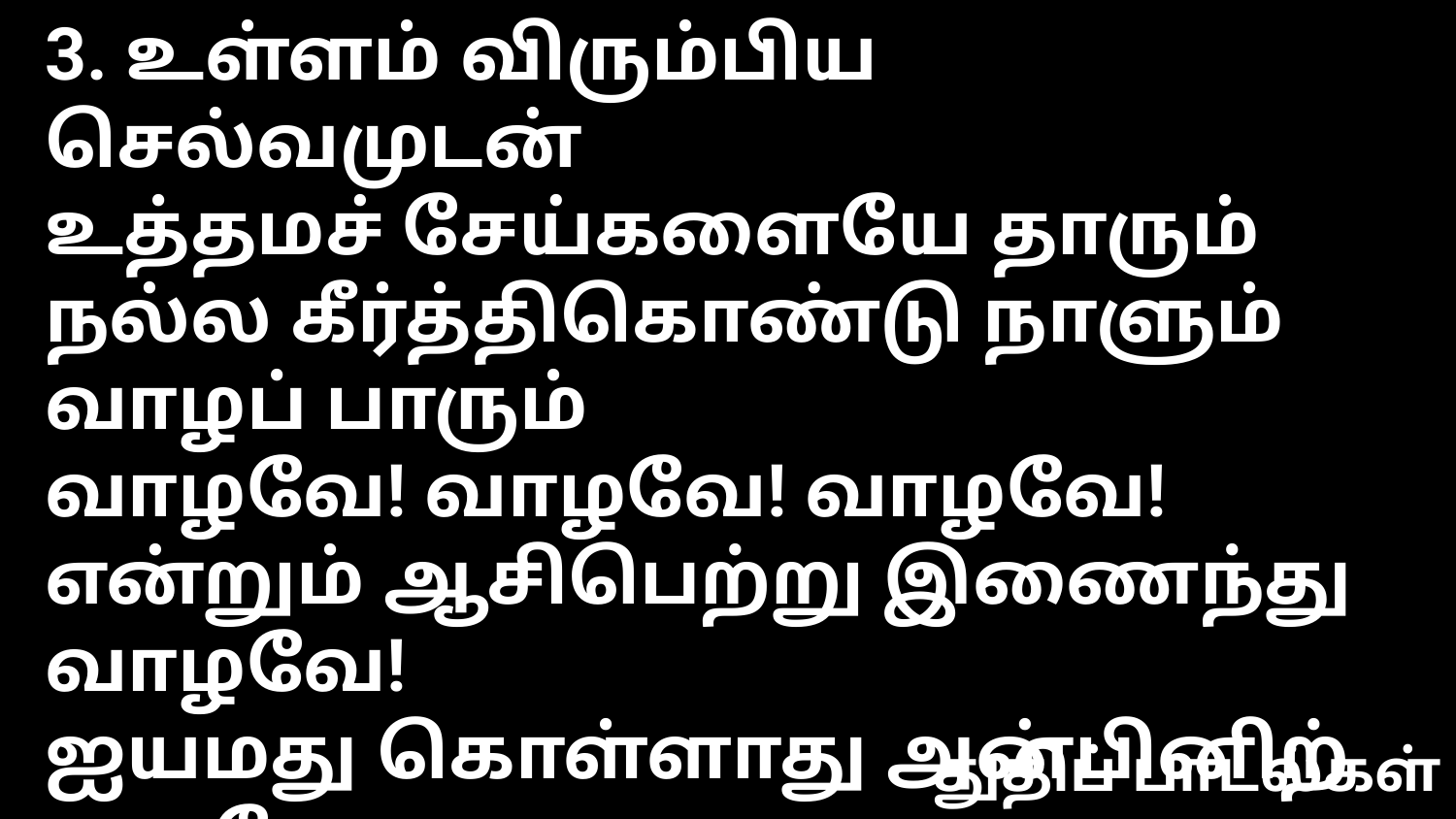

3. உள்ளம் விரும்பிய செல்வமுடன்
உத்தமச் சேய்களையே தாரும்
நல்ல கீர்த்திகொண்டு நாளும் வாழப் பாரும்
வாழவே! வாழவே! வாழவே!
என்றும் ஆசிபெற்று இணைந்து வாழவே!
ஐயமது கொள்ளாது அன்பினிற் கூடியே
வையகந்தனில் வல்லபிதா உம்மை
வணங்கி வாழவே - வணங்கி வாழவே

துதிப் பாடல்கள்